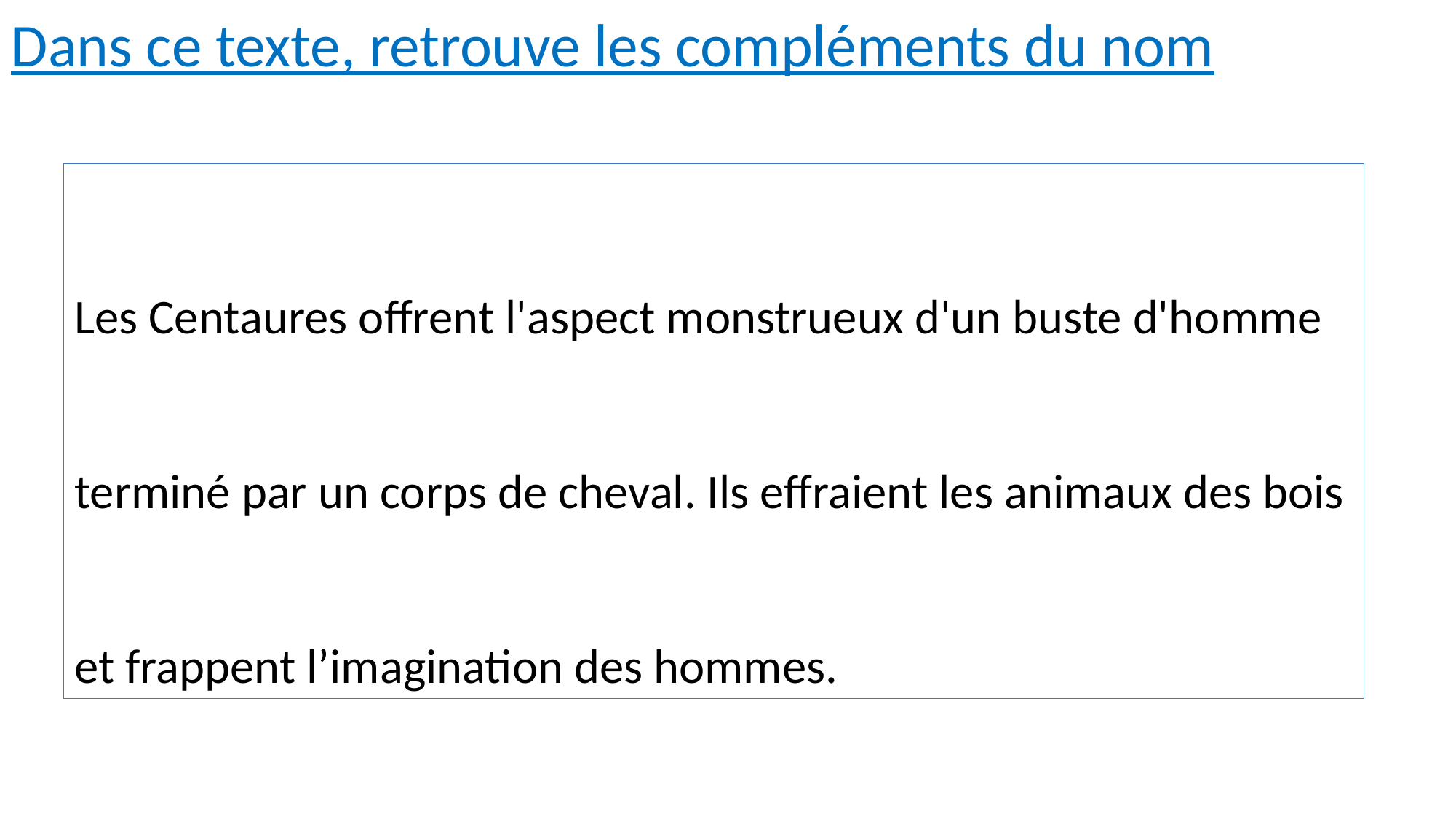

Dans ce texte, retrouve les compléments du nom
Les Centaures offrent l'aspect monstrueux d'un buste d'homme terminé par un corps de cheval. Ils effraient les animaux des bois et frappent l’imagination des hommes.